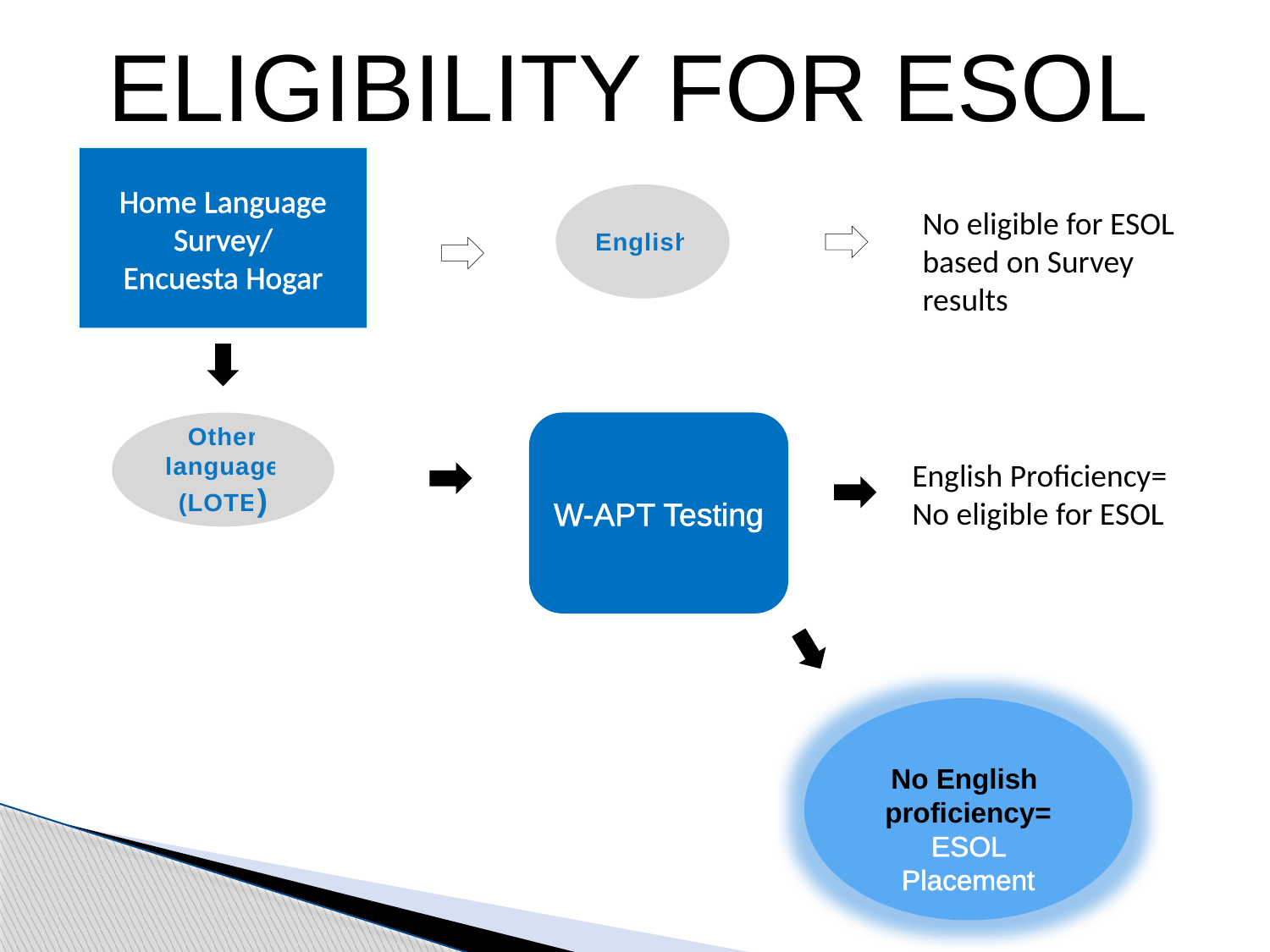

ELIGIBILITY FOR ESOL
Home Language Survey/
Encuesta Hogar
English
No eligible for ESOL based on Survey results

Other language (LOTE)
W-APT Testing
English Proficiency=
No eligible for ESOL

No English  proficiency=
ESOL Placement